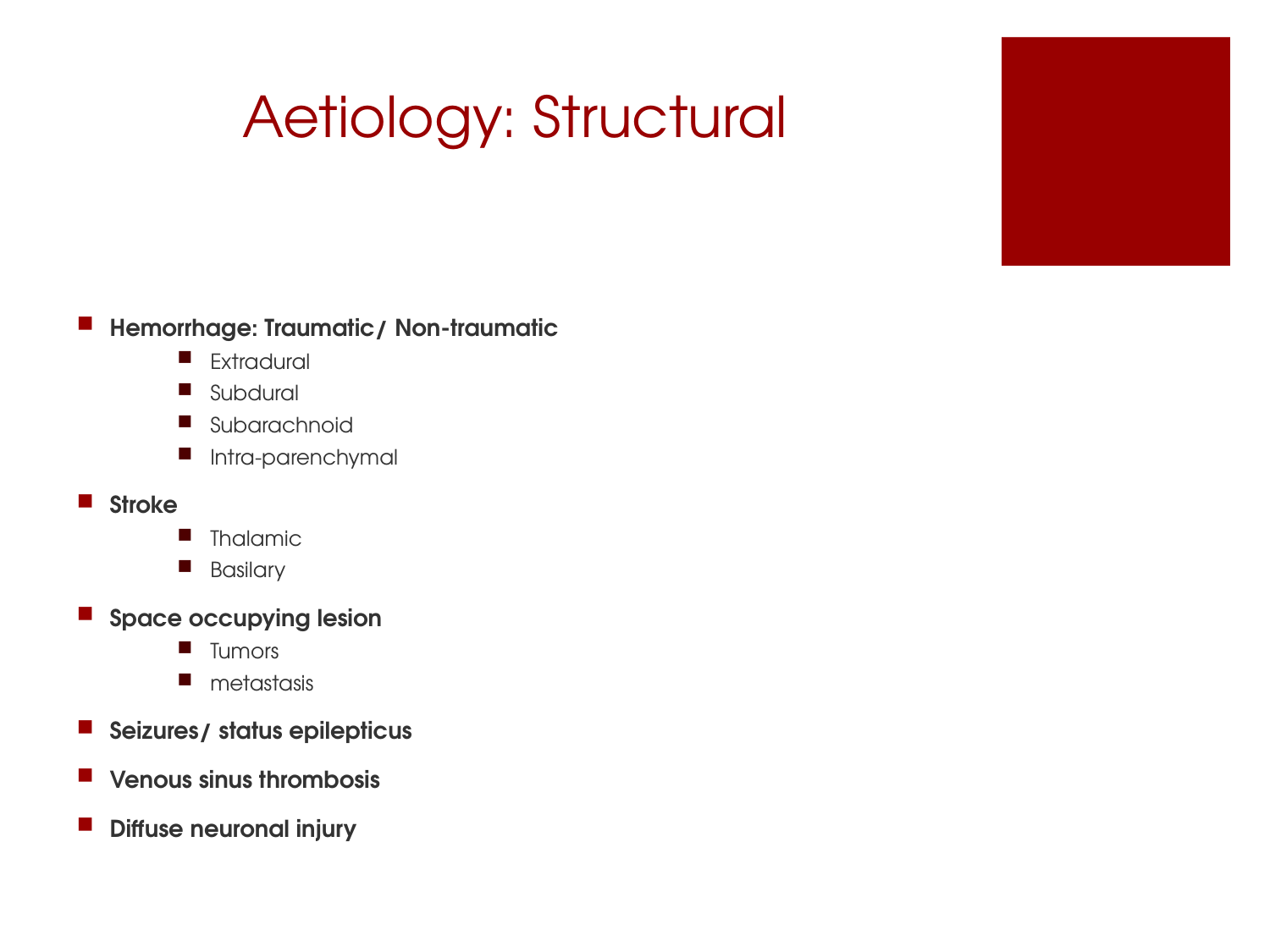

# Aetiology: Structural
Hemorrhage: Traumatic/ Non-traumatic
Extradural
Subdural
Subarachnoid
Intra-parenchymal
Stroke
Thalamic
Basilary
Space occupying lesion
Tumors
metastasis
Seizures/ status epilepticus
Venous sinus thrombosis
Diffuse neuronal injury